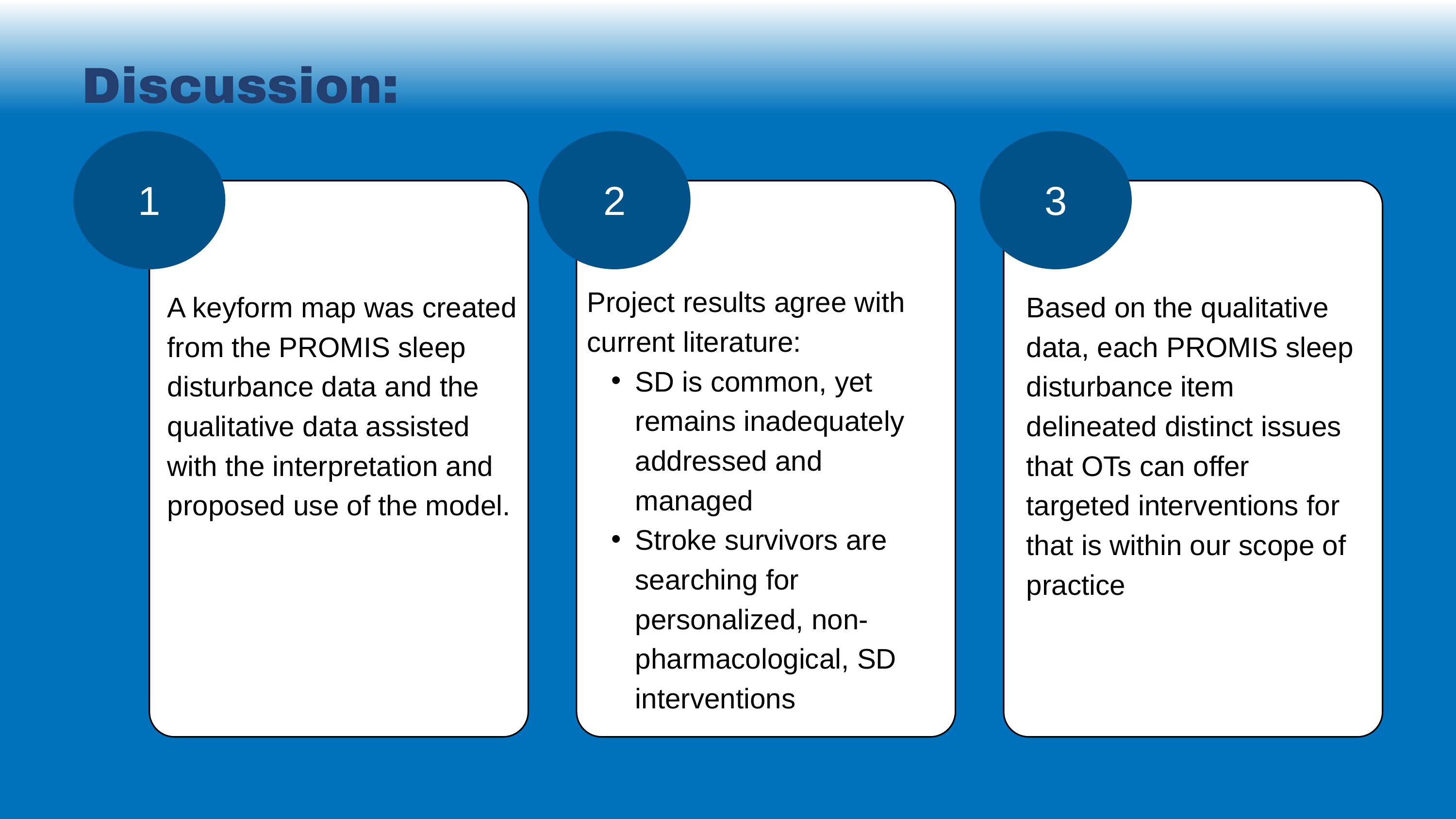

Discussion:

1

2

3

Project results agree with current literature:
SD is common, yet remains inadequately addressed and managed
Stroke survivors are searching for personalized, non-pharmacological, SD interventions
A keyform map was created from the PROMIS sleep disturbance data and the qualitative data assisted with the interpretation and proposed use of the model.
Based on the qualitative data, each PROMIS sleep disturbance item delineated distinct issues that OTs can offer targeted interventions for that is within our scope of practice